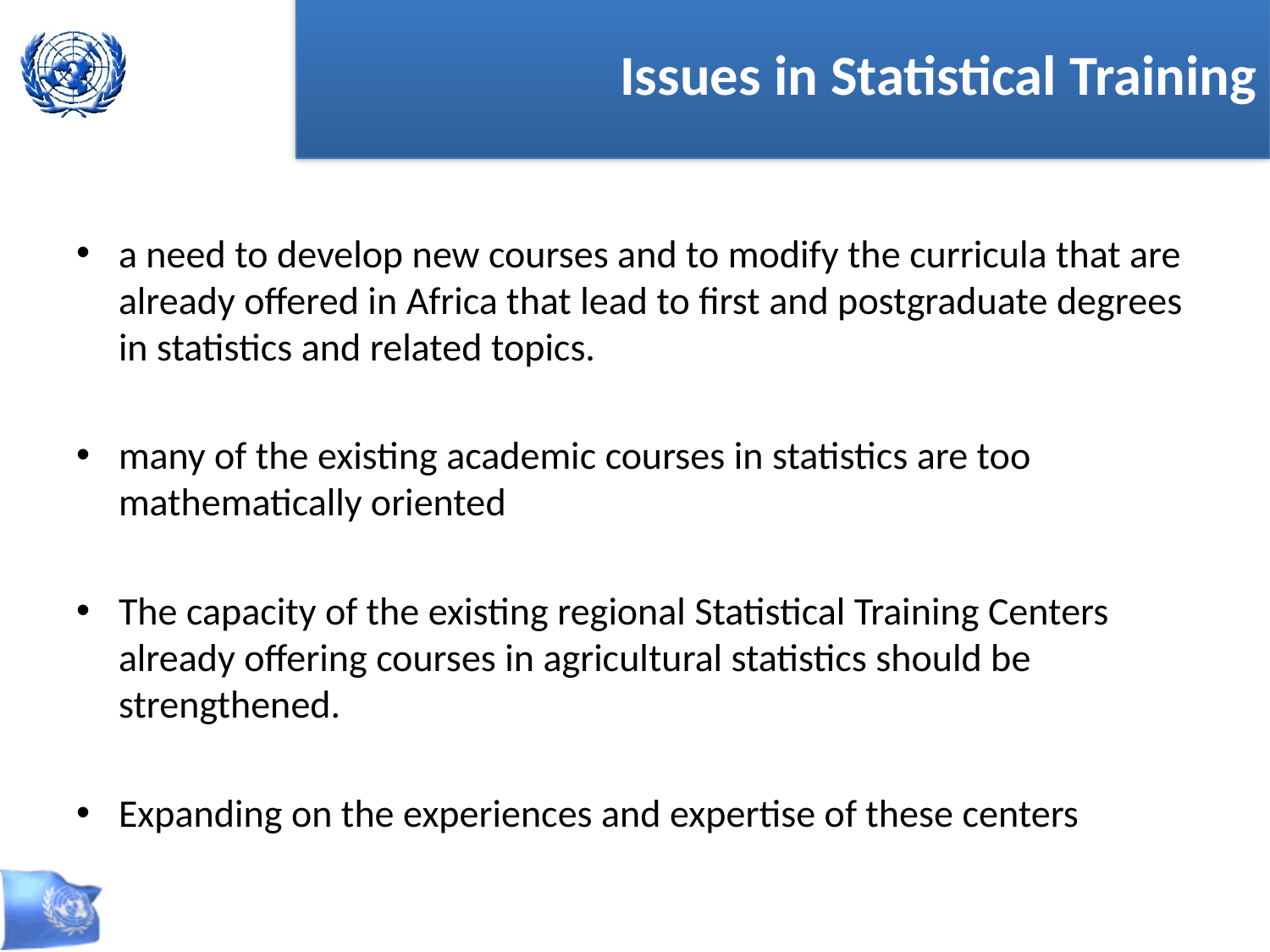

# Issues in Statistical Training
a need to develop new courses and to modify the curricula that are already offered in Africa that lead to first and postgraduate degrees in statistics and related topics.

many of the existing academic courses in statistics are too mathematically oriented

The capacity of the existing regional Statistical Training Centers already offering courses in agricultural statistics should be strengthened.

Expanding on the experiences and expertise of these centers